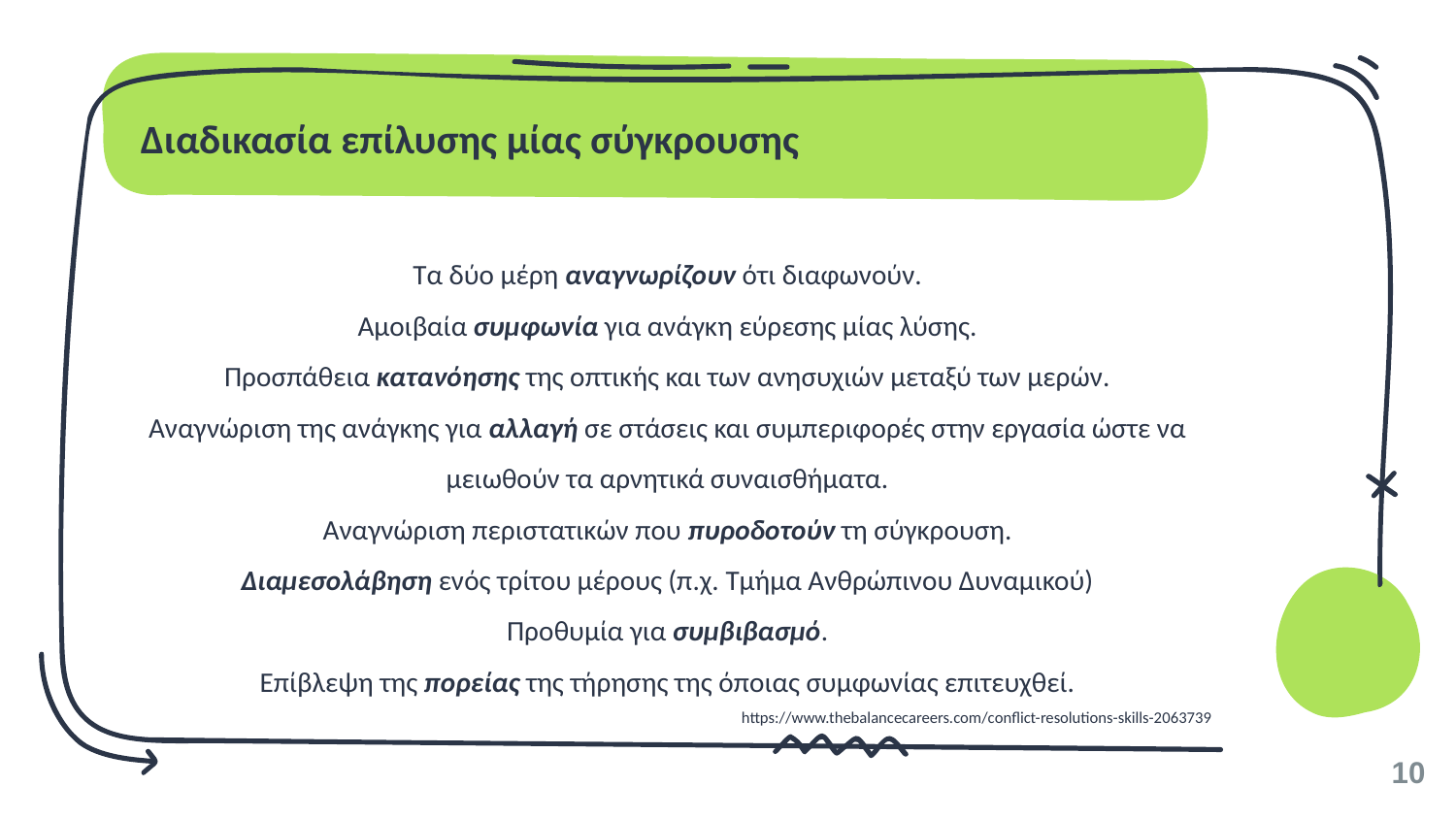

# Διαδικασία επίλυσης μίας σύγκρουσης
Τα δύο μέρη αναγνωρίζουν ότι διαφωνούν.
Αμοιβαία συμφωνία για ανάγκη εύρεσης μίας λύσης.
Προσπάθεια κατανόησης της οπτικής και των ανησυχιών μεταξύ των μερών.
Αναγνώριση της ανάγκης για αλλαγή σε στάσεις και συμπεριφορές στην εργασία ώστε να μειωθούν τα αρνητικά συναισθήματα.
Aναγνώριση περιστατικών που πυροδοτούν τη σύγκρουση.
Διαμεσολάβηση ενός τρίτου μέρους (π.χ. Τμήμα Ανθρώπινου Δυναμικού)
Προθυμία για συμβιβασμό.
Επίβλεψη της πορείας της τήρησης της όποιας συμφωνίας επιτευχθεί.
https://www.thebalancecareers.com/conflict-resolutions-skills-2063739

10